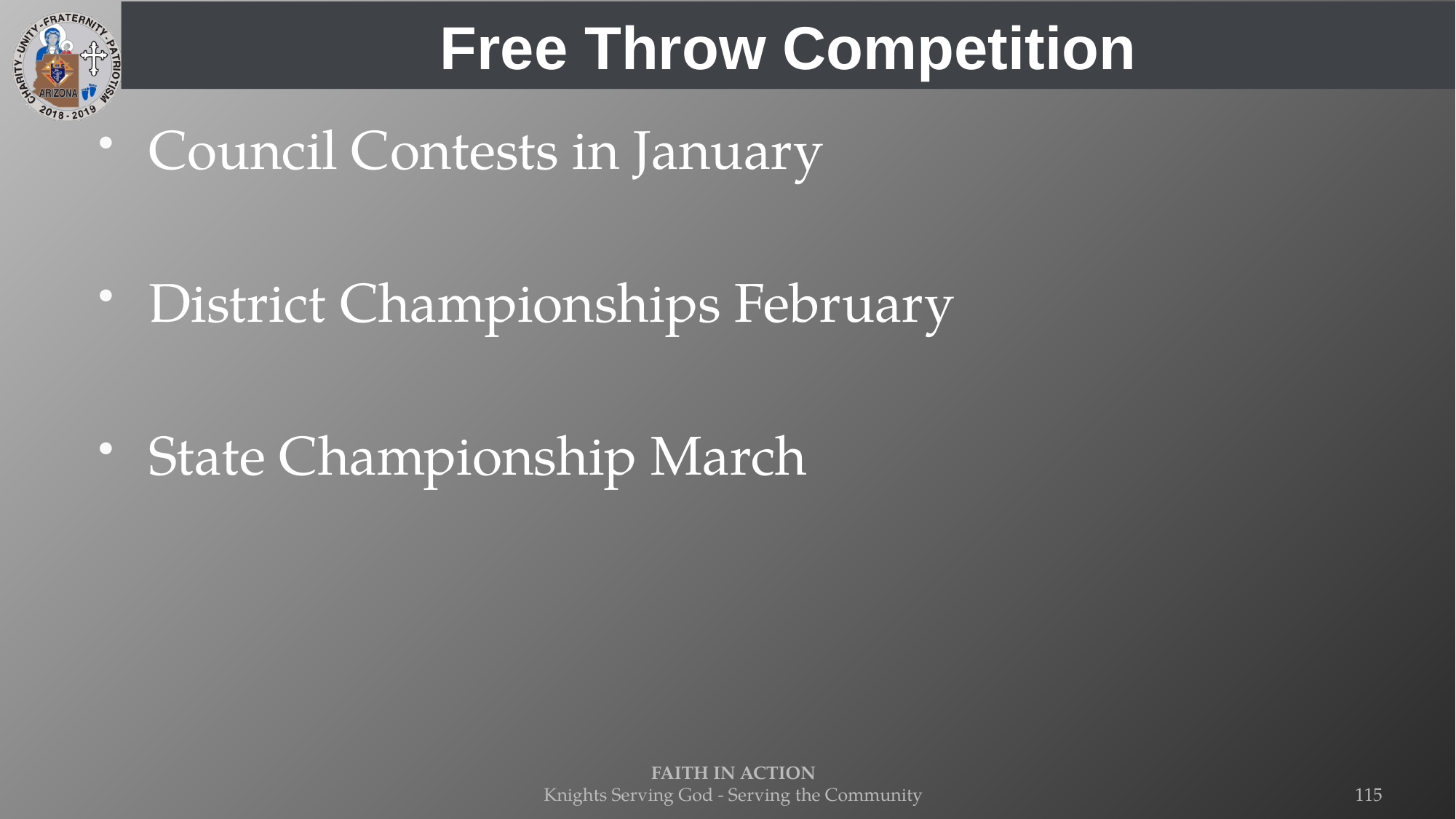

# Free Throw Competition
Council Contests in January

District Championships February

State Championship March

FAITH IN ACTION
Knights Serving God - Serving the Community
115